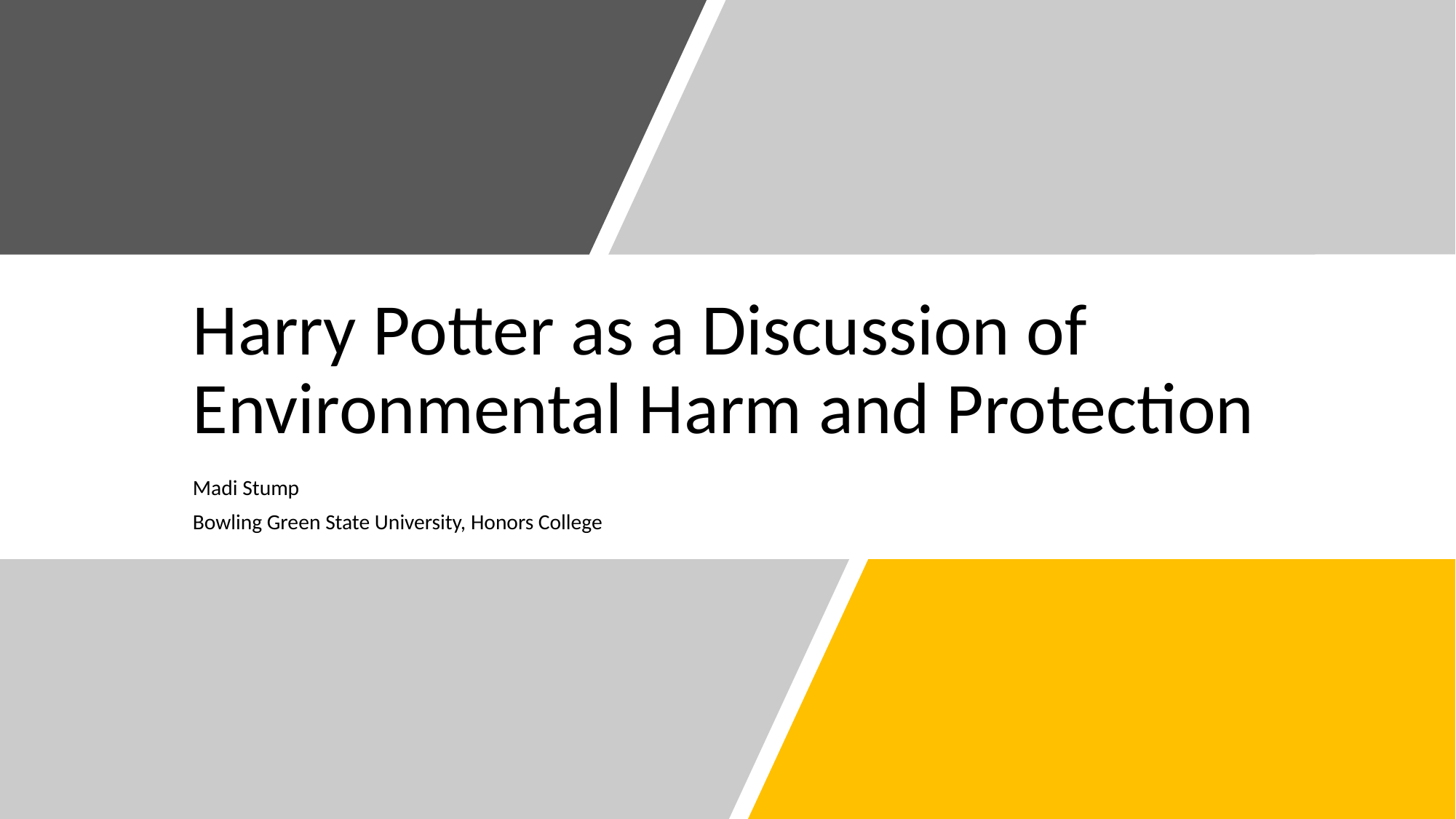

# Harry Potter as a Discussion of Environmental Harm and Protection
Madi Stump
Bowling Green State University, Honors College